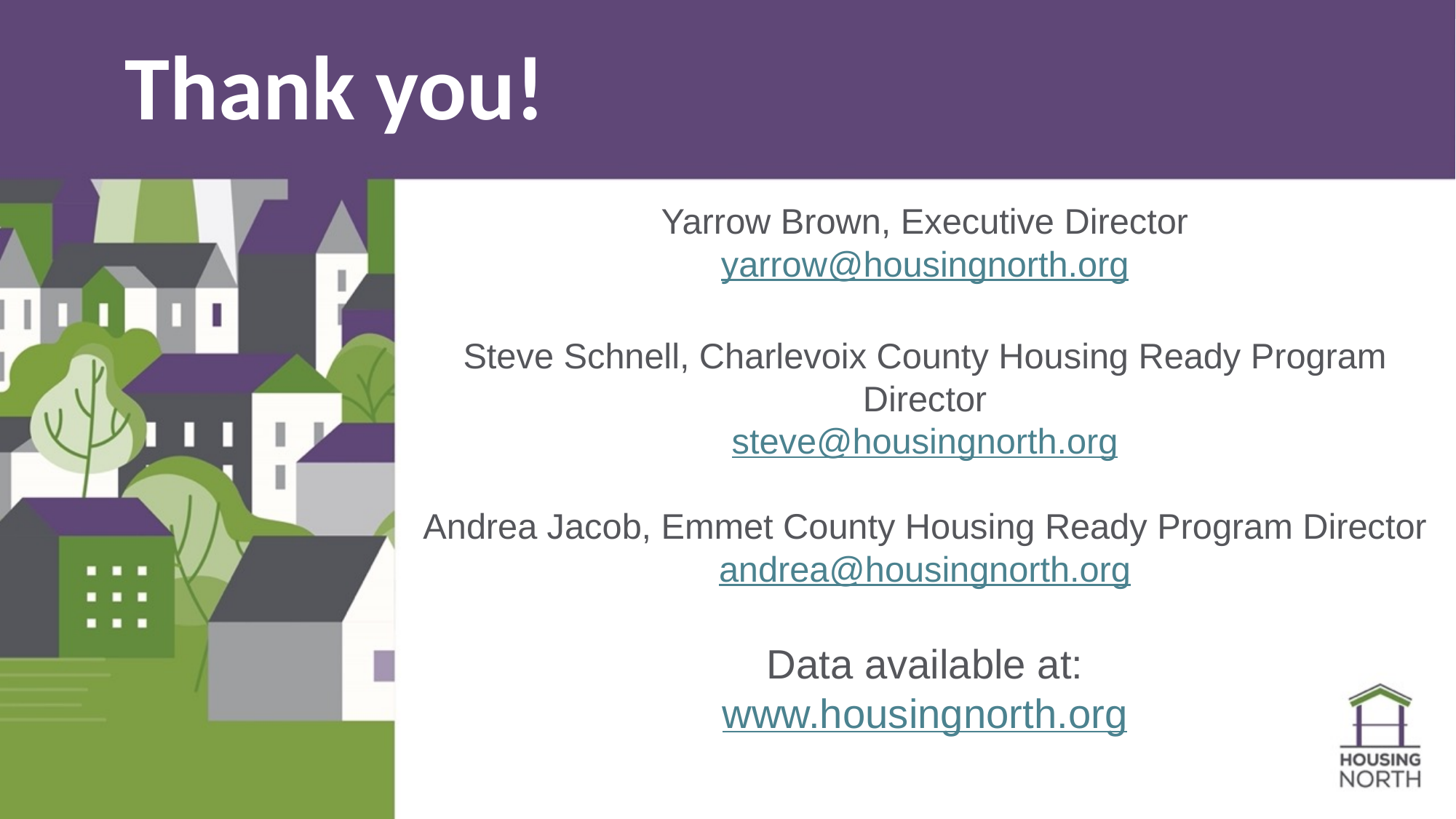

# Thank you!
Yarrow Brown, Executive Director
yarrow@housingnorth.org

Steve Schnell, Charlevoix County Housing Ready Program Director
steve@housingnorth.org

Andrea Jacob, Emmet County Housing Ready Program Director
andrea@housingnorth.org

Data available at:
www.housingnorth.org